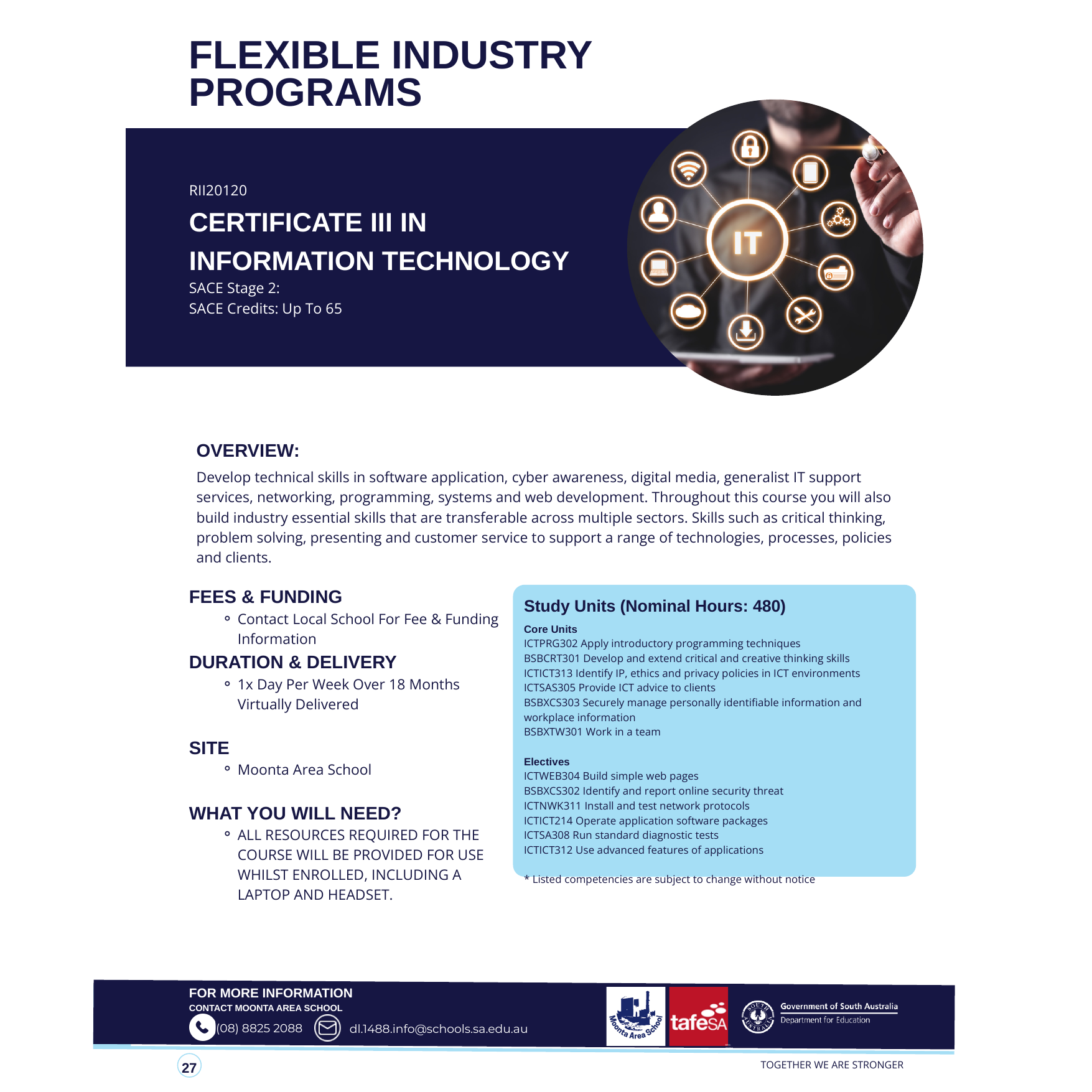

FLEXIBLE INDUSTRY PROGRAMS

RII20120
CERTIFICATE III IN INFORMATION TECHNOLOGY
SACE Stage 2:
SACE Credits: Up To 65
OVERVIEW:
Develop technical skills in software application, cyber awareness, digital media, generalist IT support services, networking, programming, systems and web development. Throughout this course you will also build industry essential skills that are transferable across multiple sectors. Skills such as critical thinking, problem solving, presenting and customer service to support a range of technologies, processes, policies and clients.
FEES & FUNDING
Contact Local School For Fee & Funding Information
DURATION & DELIVERY
1x Day Per Week Over 18 Months Virtually Delivered

SITE
Moonta Area School

WHAT YOU WILL NEED?
ALL RESOURCES REQUIRED FOR THE COURSE WILL BE PROVIDED FOR USE WHILST ENROLLED, INCLUDING A LAPTOP AND HEADSET.

Study Units (Nominal Hours: 480)
Core Units
ICTPRG302 Apply introductory programming techniques
BSBCRT301 Develop and extend critical and creative thinking skills
ICTICT313 Identify IP, ethics and privacy policies in ICT environments
ICTSAS305 Provide ICT advice to clients
BSBXCS303 Securely manage personally identifiable information and workplace information
BSBXTW301 Work in a team

Electives
ICTWEB304 Build simple web pages
BSBXCS302 Identify and report online security threat
ICTNWK311 Install and test network protocols
ICTICT214 Operate application software packages
ICTSA308 Run standard diagnostic tests
ICTICT312 Use advanced features of applications

* Listed competencies are subject to change without notice
FOR MORE INFORMATION
CONTACT MOONTA AREA SCHOOL

 (08) 8825 2088
dl.1488.info@schools.sa.edu.au
RTO: 41026

27
TOGETHER WE ARE STRONGER